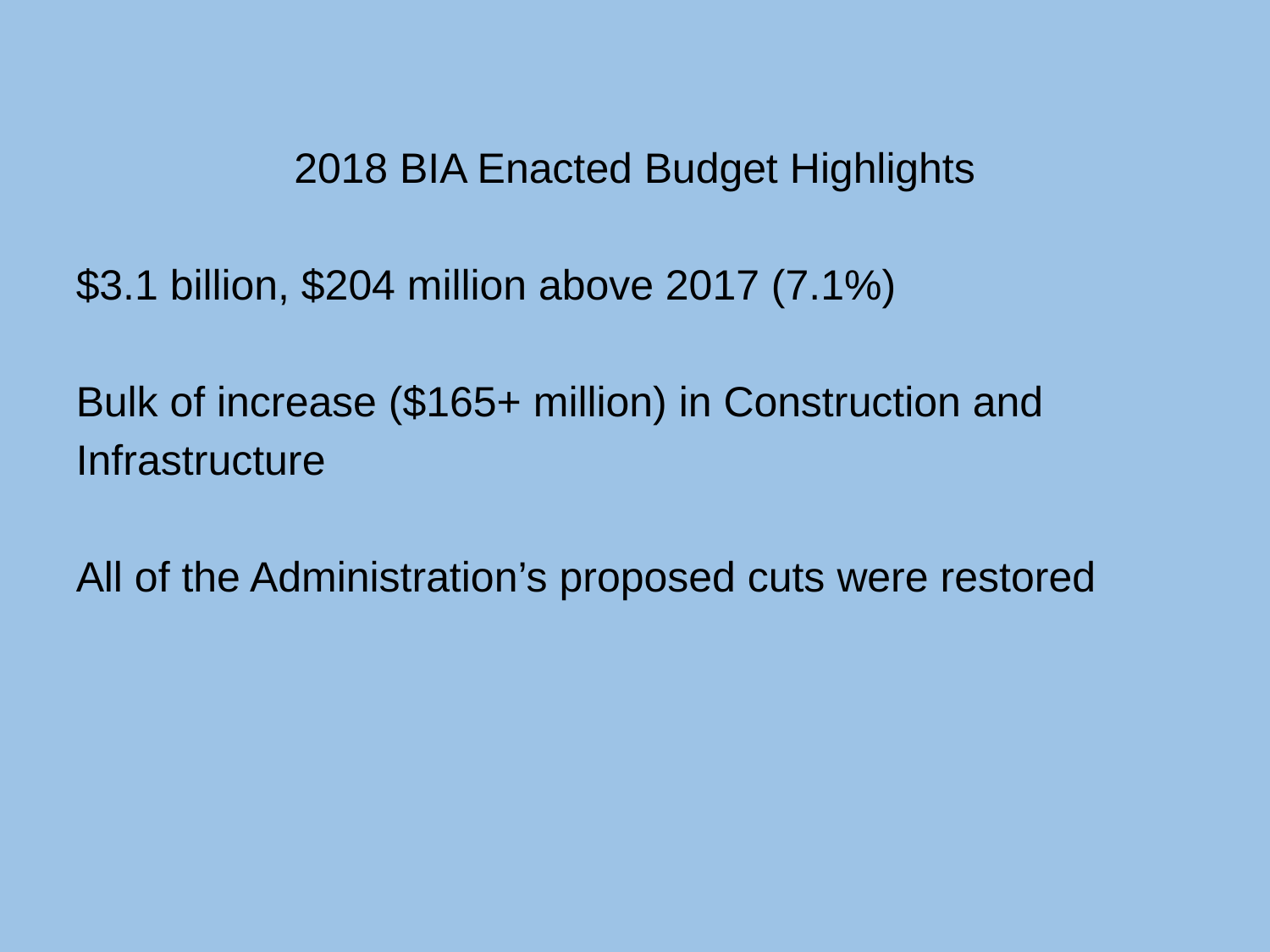

2018 BIA Enacted Budget Highlights

$3.1 billion, $204 million above 2017 (7.1%)

Bulk of increase ($165+ million) in Construction and Infrastructure

All of the Administration’s proposed cuts were restored